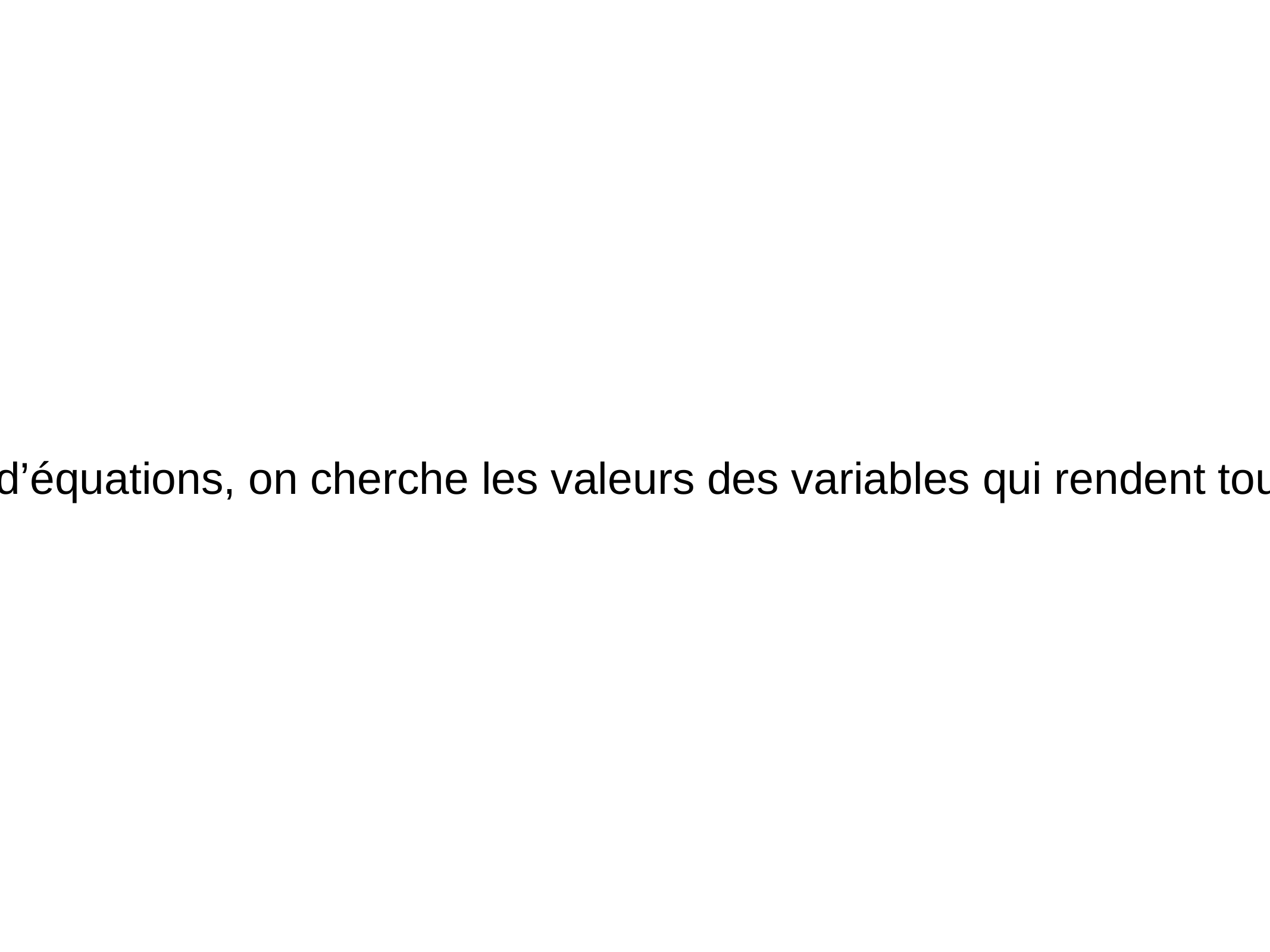

Lorsqu’on a un système d’équations, on cherche les valeurs des variables qui rendent toutes les équations vraies.